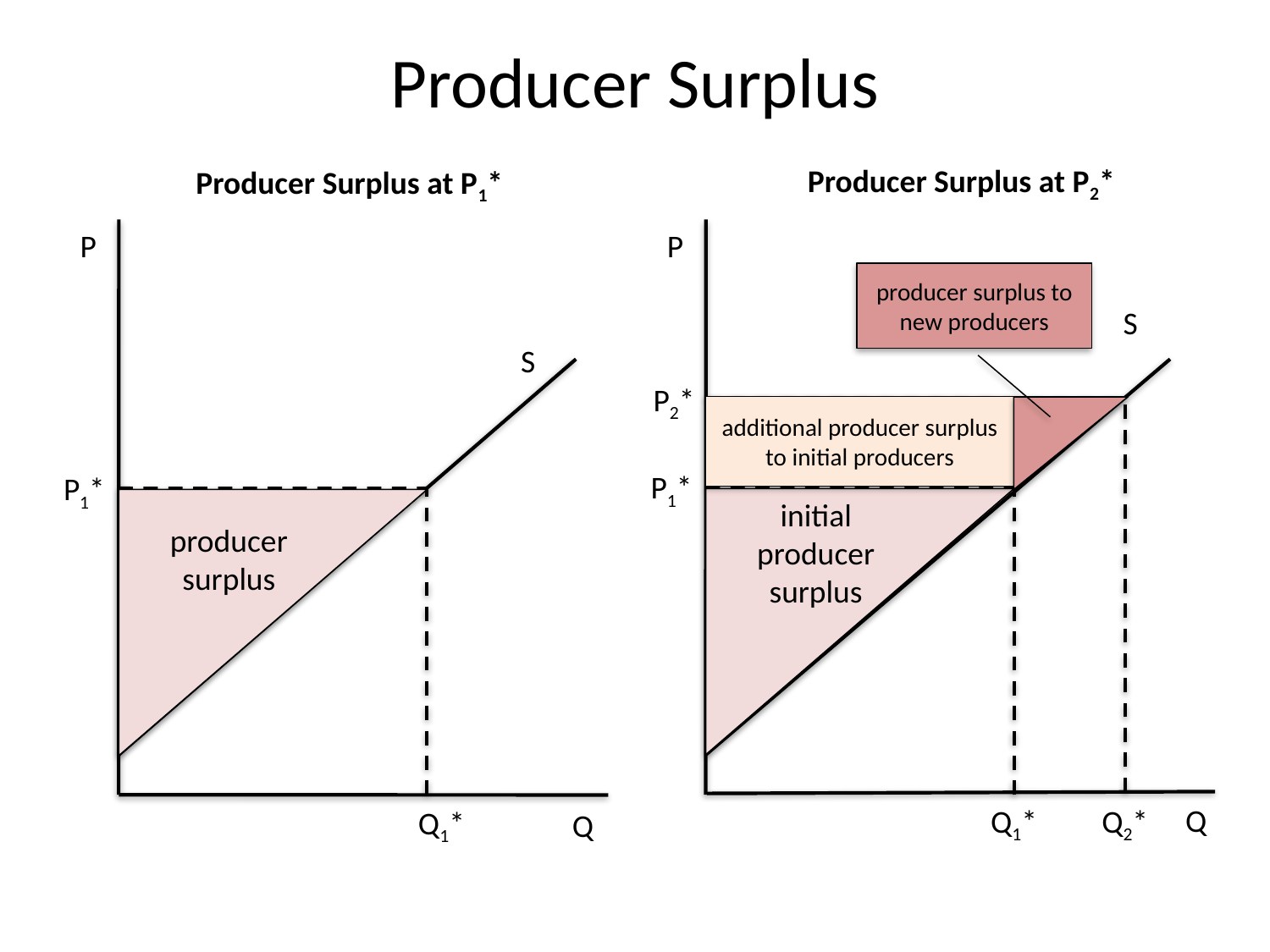

# Producer Surplus
Producer Surplus at P2*

Producer Surplus at P1*

P
P
producer surplus to new producers
S
S
P2*

additional producer surplus to initial producers
P1*
P1*

initial producer surplus
producer surplus
Q
Q1*
Q2*
Q1*
Q